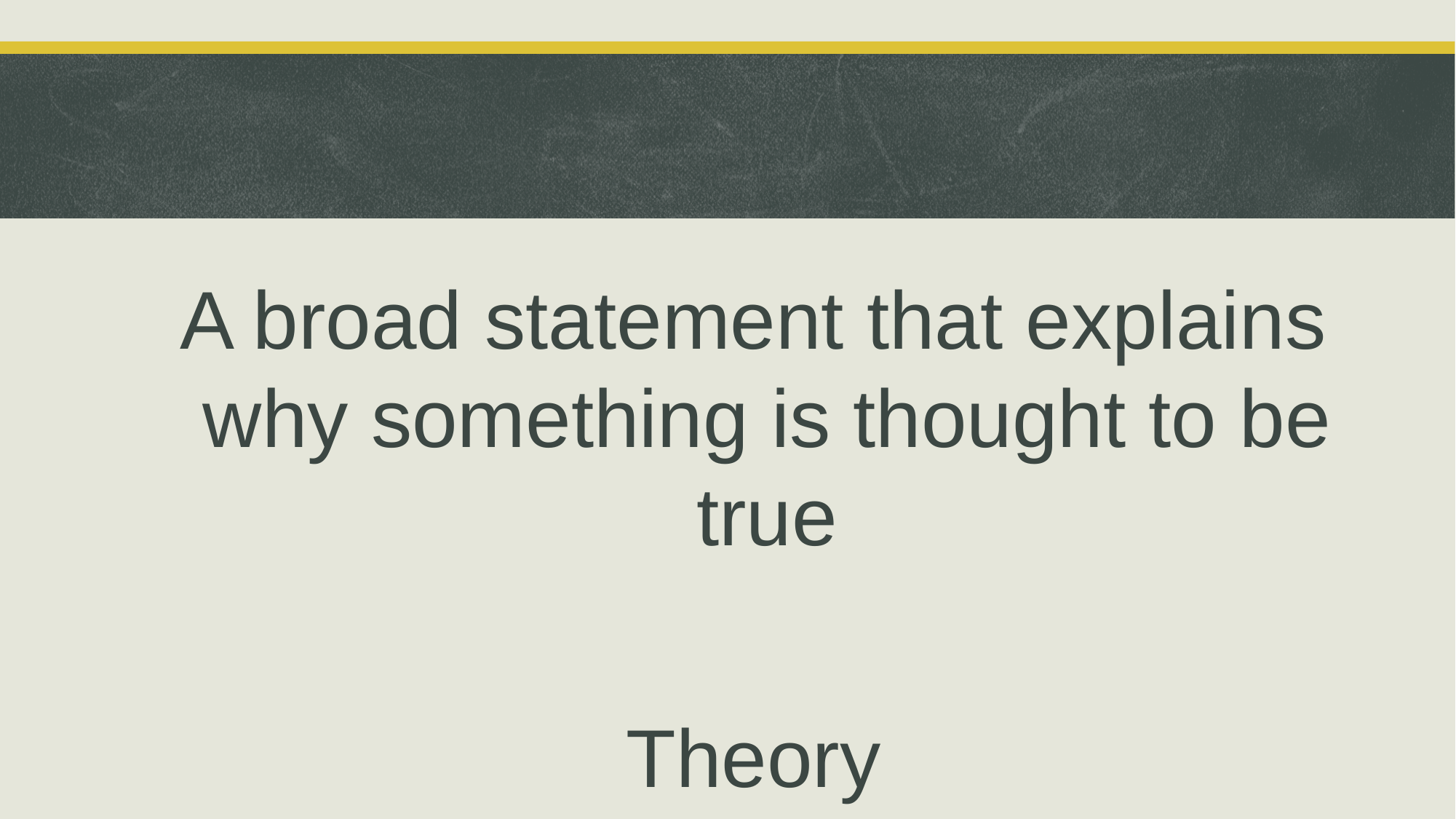

#
A broad statement that explains why something is thought to be true

Theory